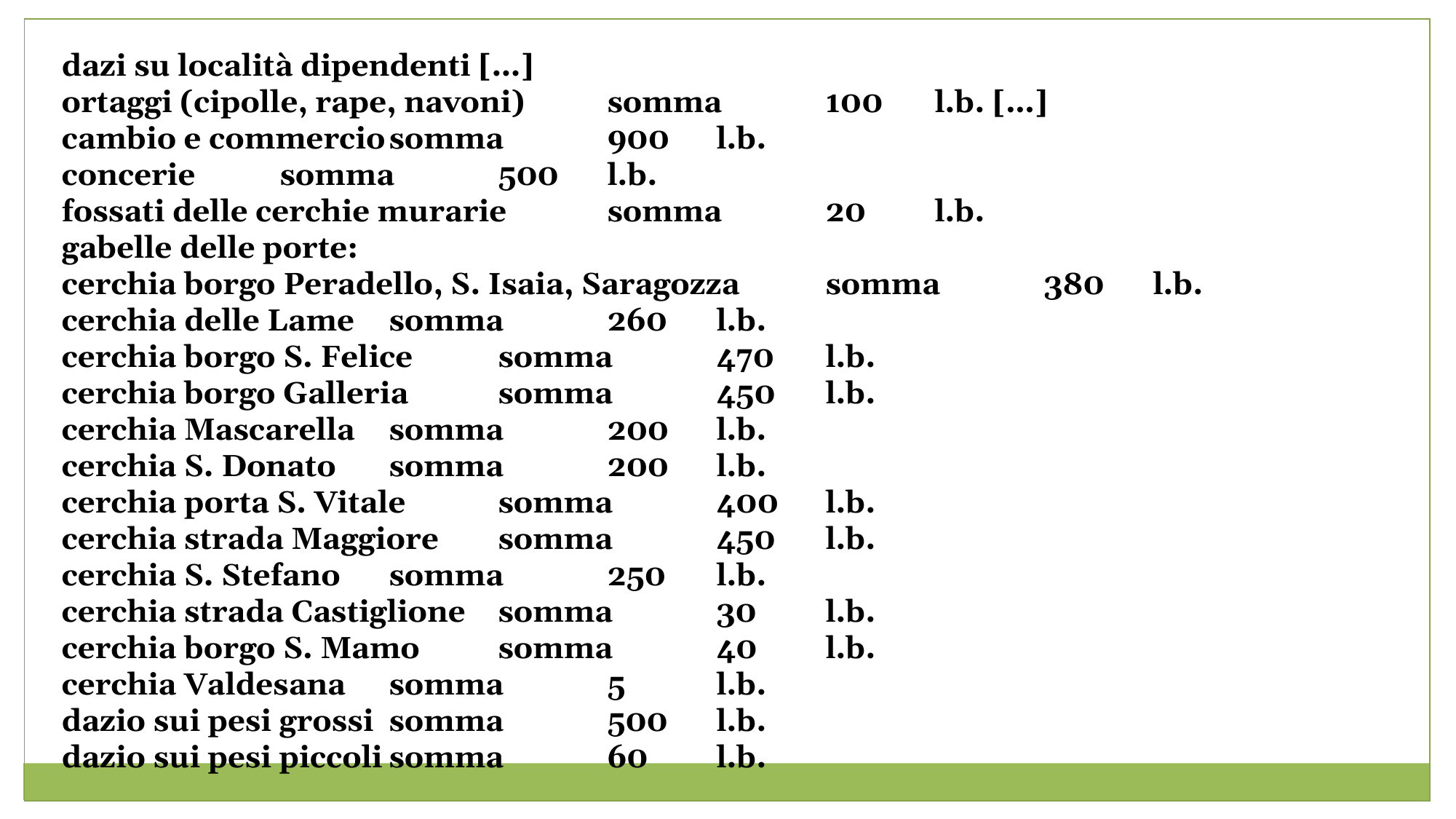

dazi su località dipendenti […]
ortaggi (cipolle, rape, navoni)	somma	100	l.b. […]
cambio e commercio	somma	900	l.b.
concerie	somma	500	l.b.
fossati delle cerchie murarie	somma	20	l.b.
gabelle delle porte:
cerchia borgo Peradello, S. Isaia, Saragozza	somma	380	l.b.
cerchia delle Lame	somma	260	l.b.
cerchia borgo S. Felice	somma	470	l.b.
cerchia borgo Galleria	somma	450	l.b.
cerchia Mascarella	somma	200	l.b.
cerchia S. Donato	somma	200	l.b.
cerchia porta S. Vitale	somma	400	l.b.
cerchia strada Maggiore	somma	450	l.b.
cerchia S. Stefano	somma	250	l.b.
cerchia strada Castiglione	somma	30	l.b.
cerchia borgo S. Mamo	somma	40	l.b.
cerchia Valdesana	somma	5	l.b.
dazio sui pesi grossi	somma	500	l.b.
dazio sui pesi piccoli	somma	60	l.b.